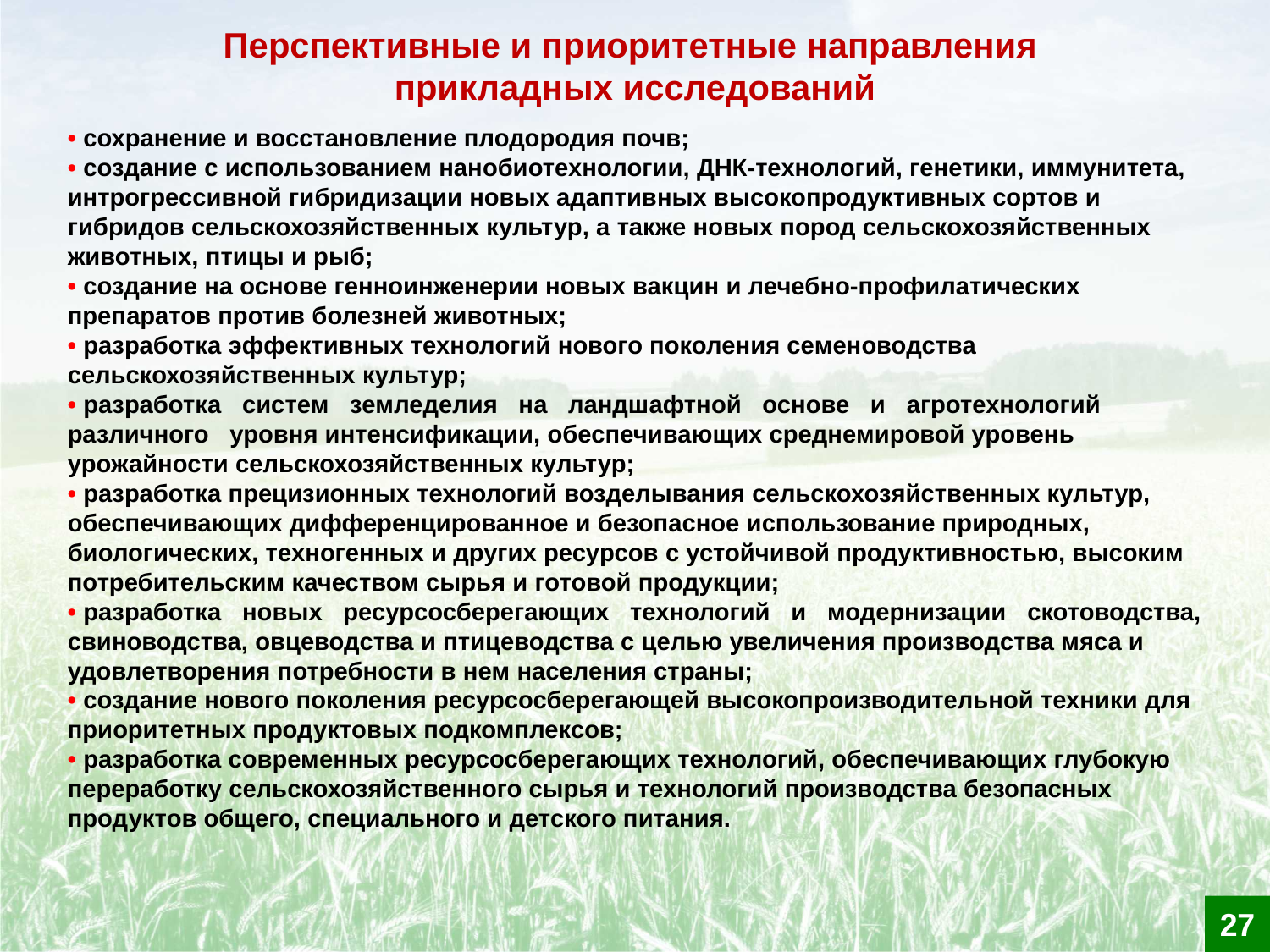

Перспективные и приоритетные направления  прикладных исследований
• сохранение и восстановление плодородия почв;
• создание с использованием нанобиотехнологии, ДНК-технологий, генетики, иммунитета, интрогрессивной гибридизации новых адаптивных высокопродуктивных сортов и гибридов сельскохозяйственных культур, а также новых пород сельскохозяйственных животных, птицы и рыб;
• создание на основе генноинженерии новых вакцин и лечебно-профилатических препаратов против болезней животных;
• разработка эффективных технологий нового поколения семеноводства сельскохозяйственных культур;
• разработка   систем   земледелия   на   ландшафтной   основе   и   агротехнологий  различного   уровня интенсификации, обеспечивающих среднемировой уровень урожайности сельскохозяйственных культур;
• разработка прецизионных технологий возделывания сельскохозяйственных культур, обеспечивающих дифференцированное и безопасное использование природных, биологических, техногенных и других ресурсов с устойчивой продуктивностью, высоким потребительским качеством сырья и готовой продукции;
• разработка   новых   ресурсосберегающих   технологий   и   модернизации   скотоводства,   свиноводства, овцеводства и птицеводства с целью увеличения производства мяса и удовлетворения потребности в нем населения страны;
• создание нового поколения ресурсосберегающей высокопроизводительной техники для приоритетных продуктовых подкомплексов;
• разработка современных ресурсосберегающих технологий, обеспечивающих глубокую переработку сельскохозяйственного сырья и технологий производства безопасных продуктов общего, специального и детского питания.
27